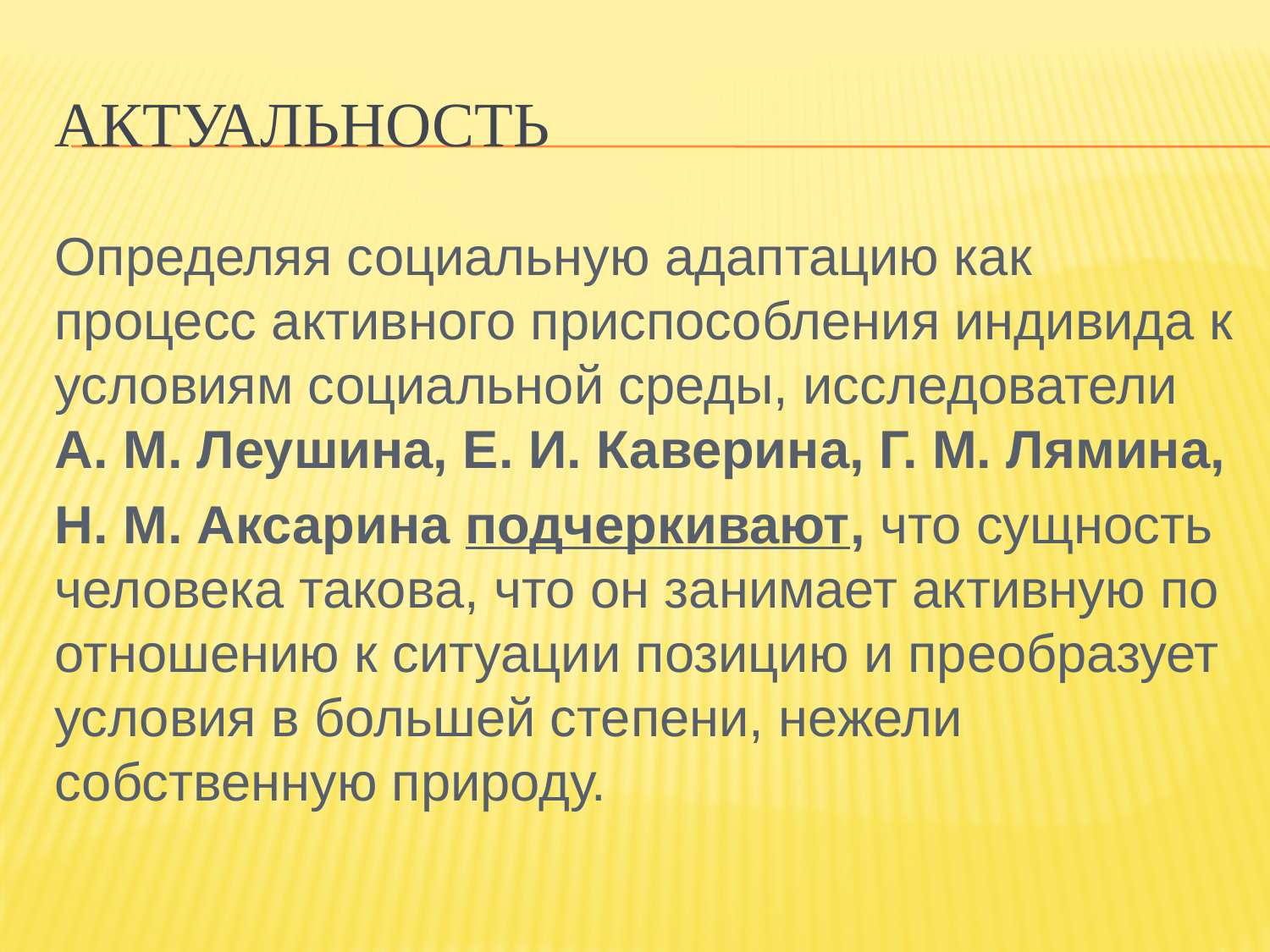

# Актуальность
Определяя социальную адаптацию как процесс активного приспособления индивида к условиям социальной среды, исследователи А. М. Леушина, Е. И. Каверина, Г. М. Лямина,
Н. М. Аксарина подчеркивают, что сущность человека такова, что он занимает активную по отношению к ситуации позицию и преобразует условия в большей степени, нежели собственную природу.